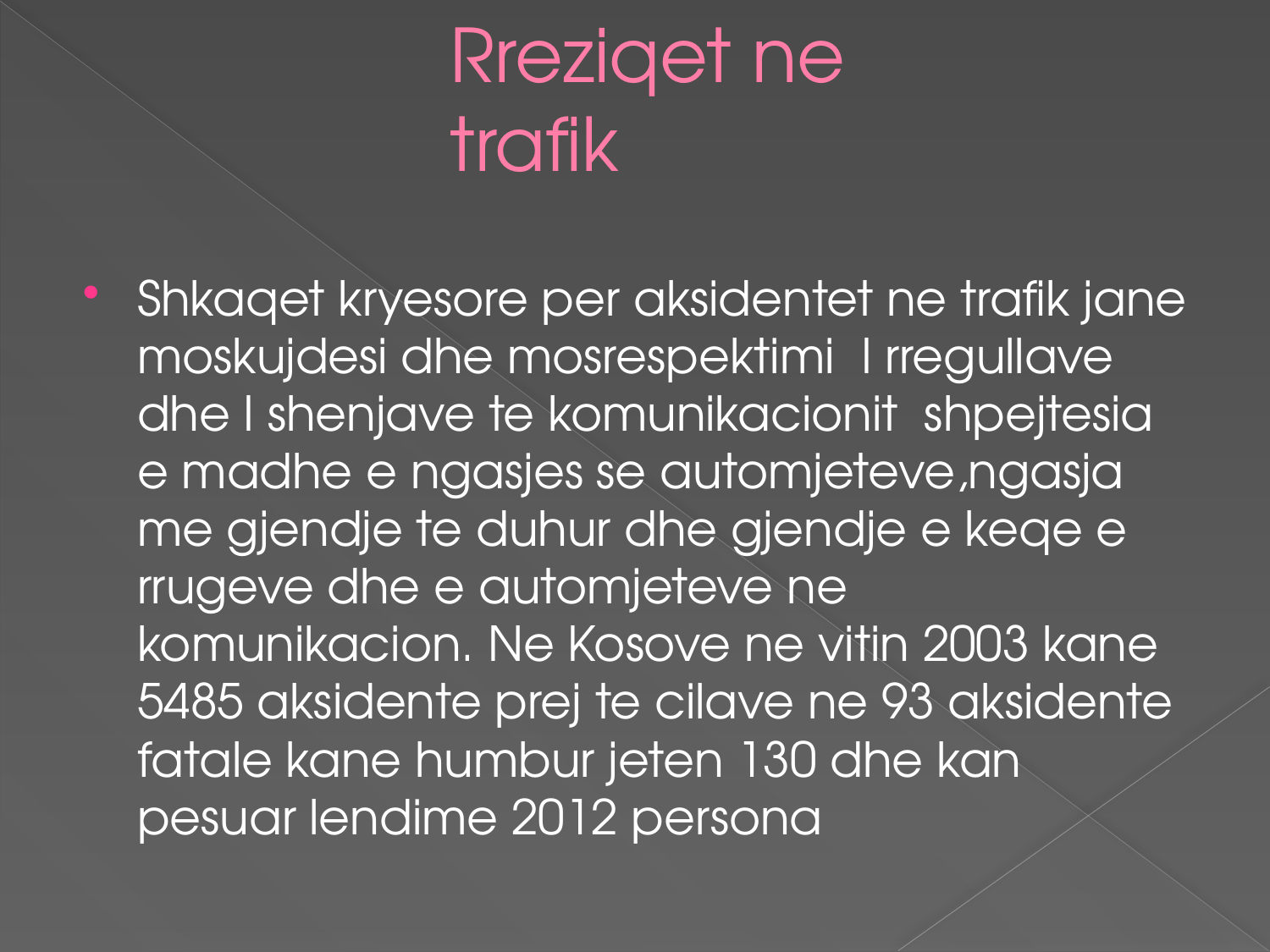

# Rreziqet ne trafik
Shkaqet kryesore per aksidentet ne trafik jane moskujdesi dhe mosrespektimi  I rregullave dhe I shenjave te komunikacionit  shpejtesia e madhe e ngasjes se automjeteve,ngasja me gjendje te duhur dhe gjendje e keqe e rrugeve dhe e automjeteve ne komunikacion. Ne Kosove ne vitin 2003 kane 5485 aksidente prej te cilave ne 93 aksidente fatale kane humbur jeten 130 dhe kan pesuar lendime 2012 persona